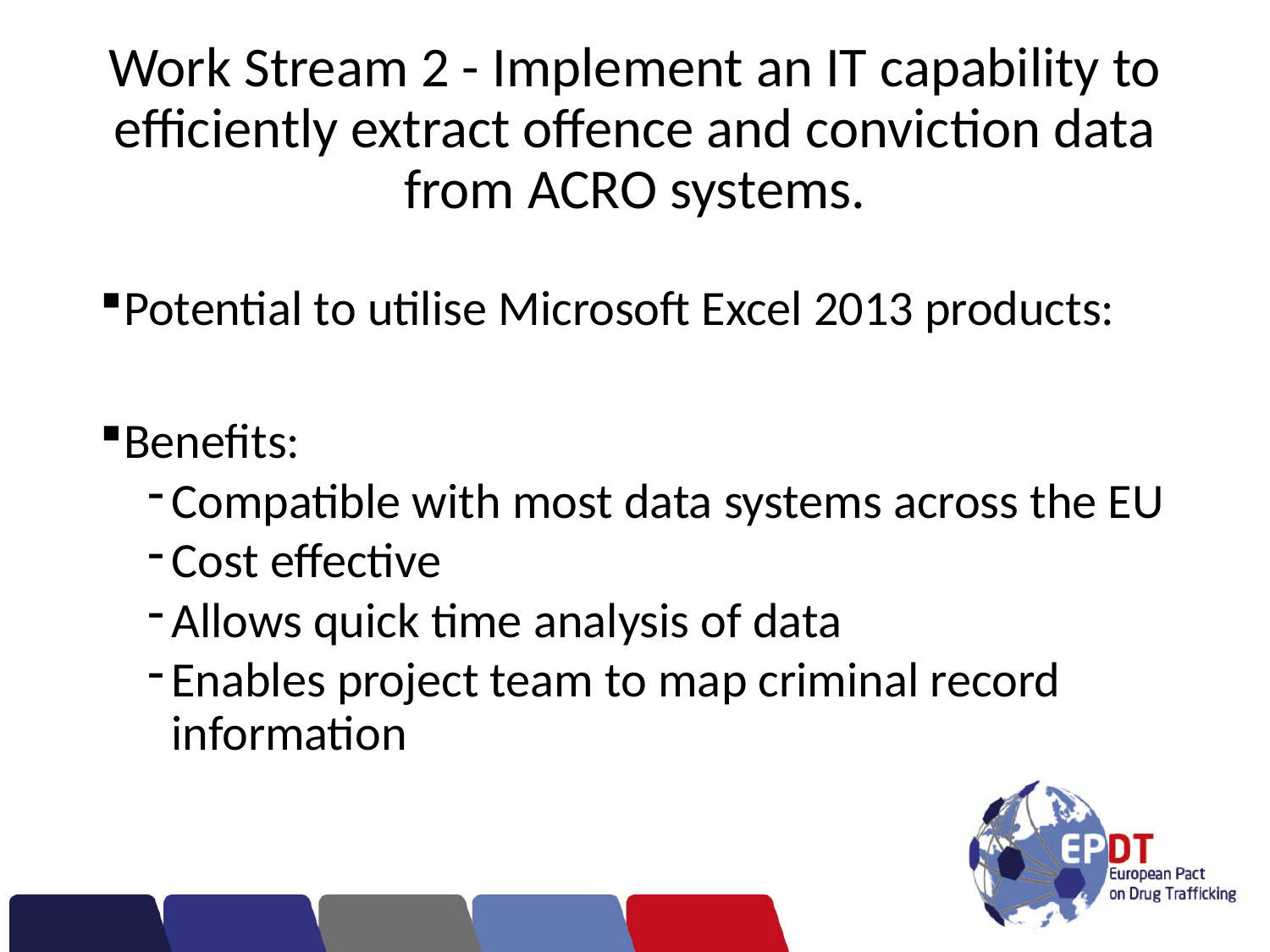

# Work Stream 2 - Implement an IT capability to efficiently extract offence and conviction data from ACRO systems.
Potential to utilise Microsoft Excel 2013 products:

Benefits:
Compatible with most data systems across the EU
Cost effective
Allows quick time analysis of data
Enables project team to map criminal record information